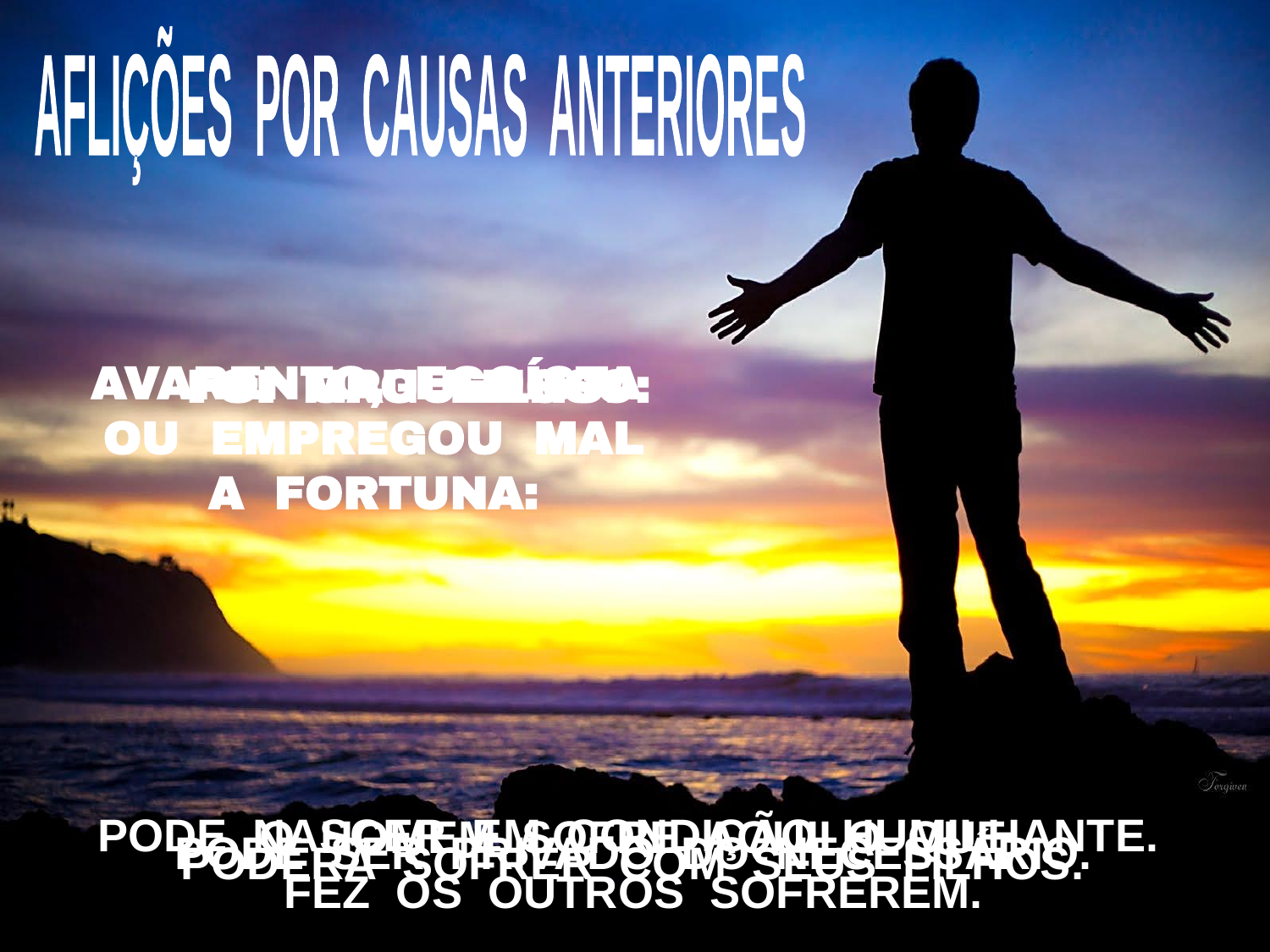

AFLIÇÕES  POR  CAUSAS  ANTERIORES
FOI  ORGULHOSO:
FOI  MAU  FILHO:
AVARENTO,  EGOÍSTA
OU  EMPREGOU  MAL
A  FORTUNA:
PODE  NASCER  EM  CONDIÇÃO  HUMILHANTE.
O  HOMEM  SOFRE  AQUILO  QUE
FEZ  OS  OUTROS  SOFREREM.
PODE  SER  PRIVADO  DO  NECESSÁRIO.
PODERÁ  SOFRER  COM  SEUS  FILHOS.